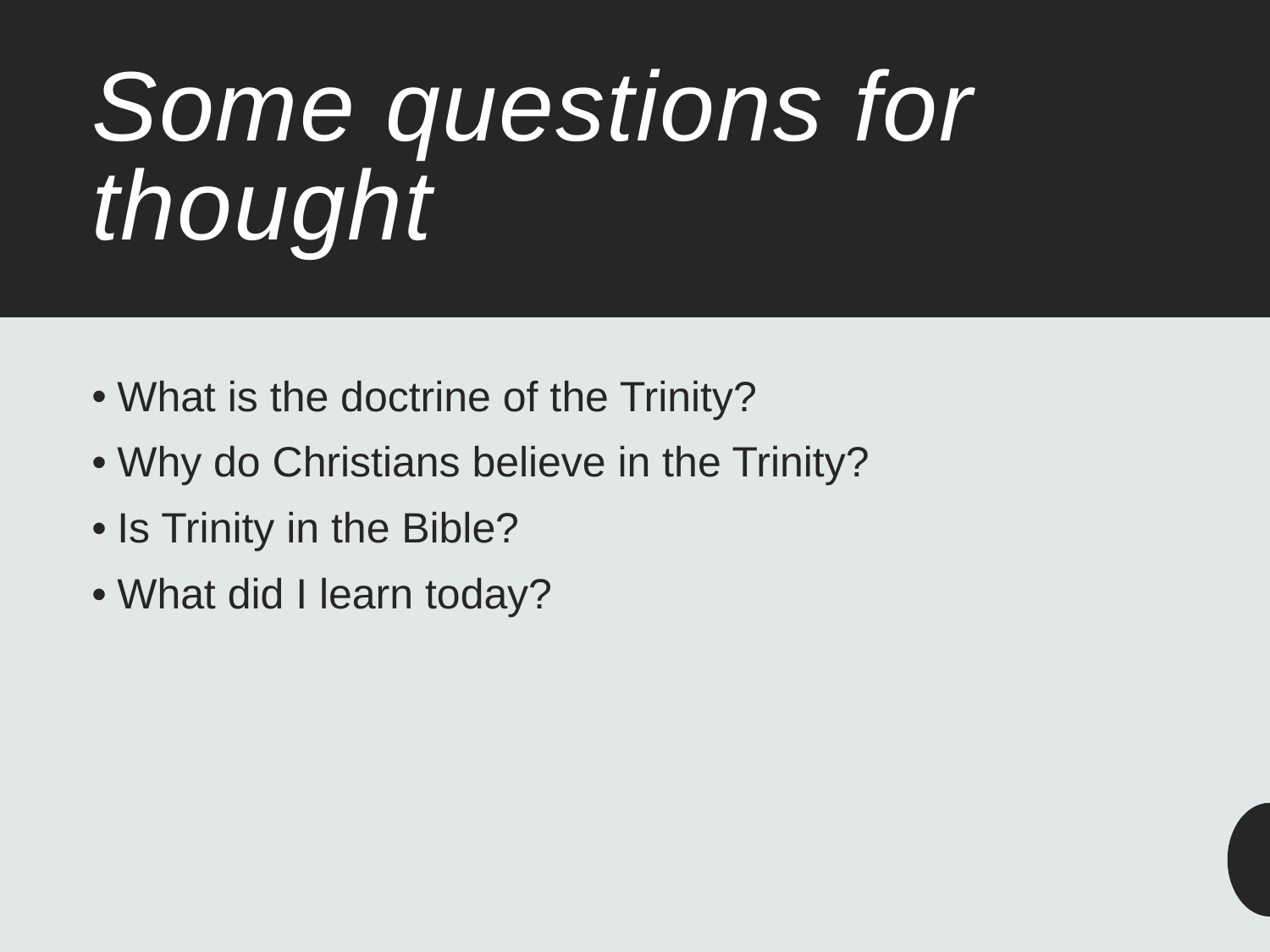

Some questions for thought
What is the doctrine of the Trinity?
Why do Christians believe in the Trinity?
Is Trinity in the Bible?
What did I learn today?